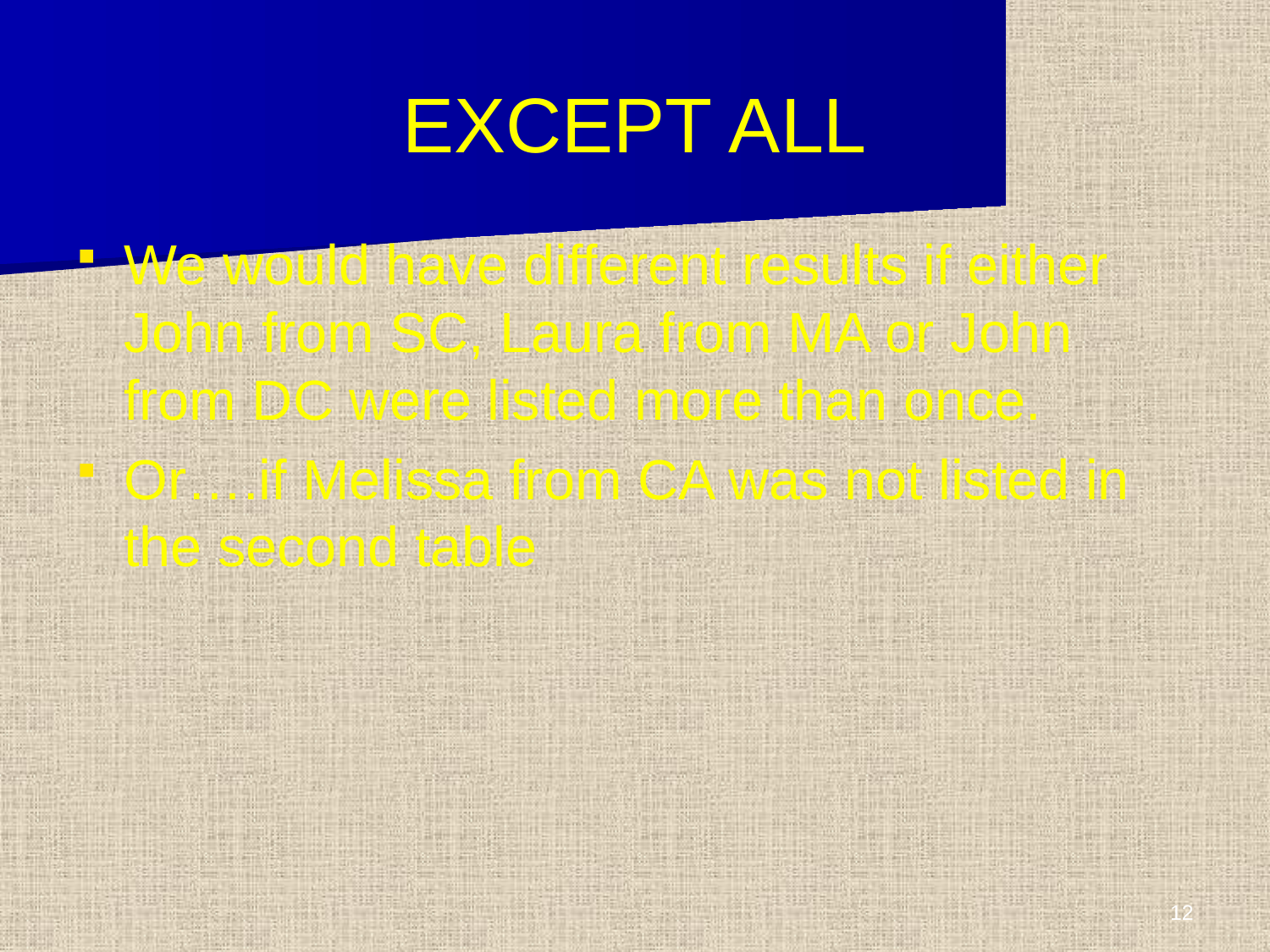

# EXCEPT ALL
We would have different results if either John from SC, Laura from MA or John from DC were listed more than once.
Or….if Melissa from CA was not listed in the second table

12